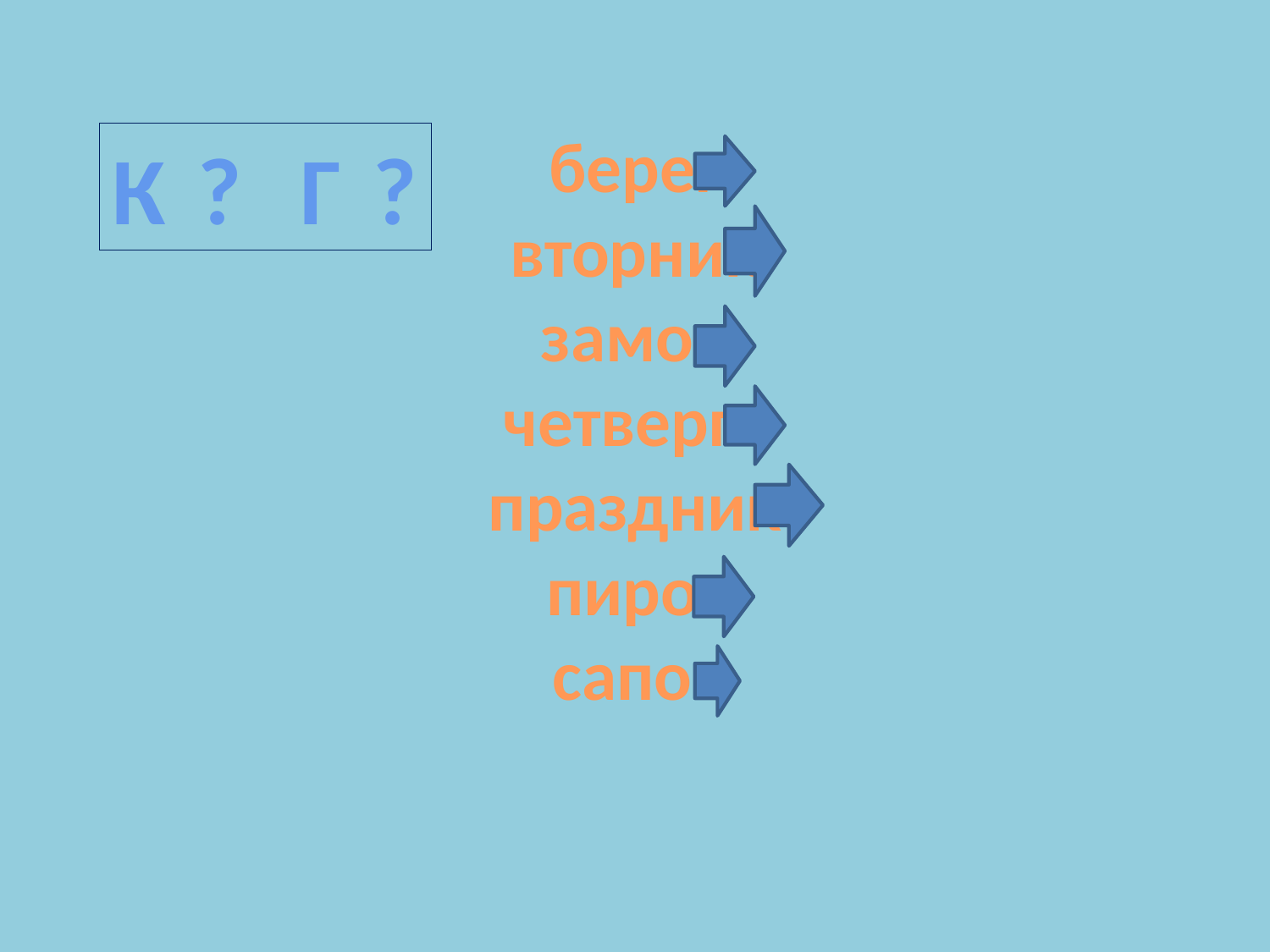

берег
вторник
замок
четверг   праздник
пирог
сапог

К ?  Г ?